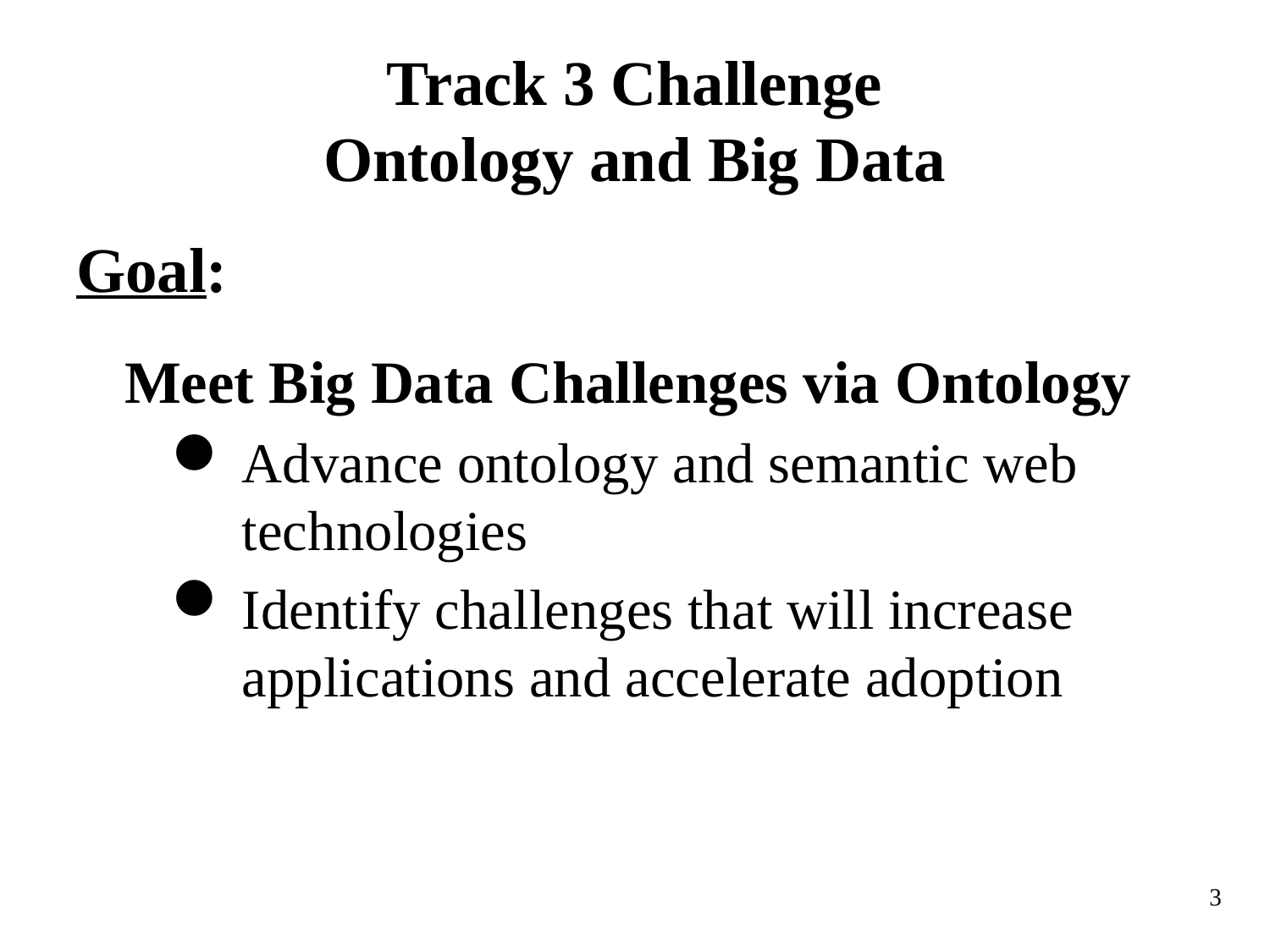

# Track 3 Challenge Ontology and Big Data
Goal:
	Meet Big Data Challenges via Ontology
Advance ontology and semantic web technologies
Identify challenges that will increase applications and accelerate adoption
3